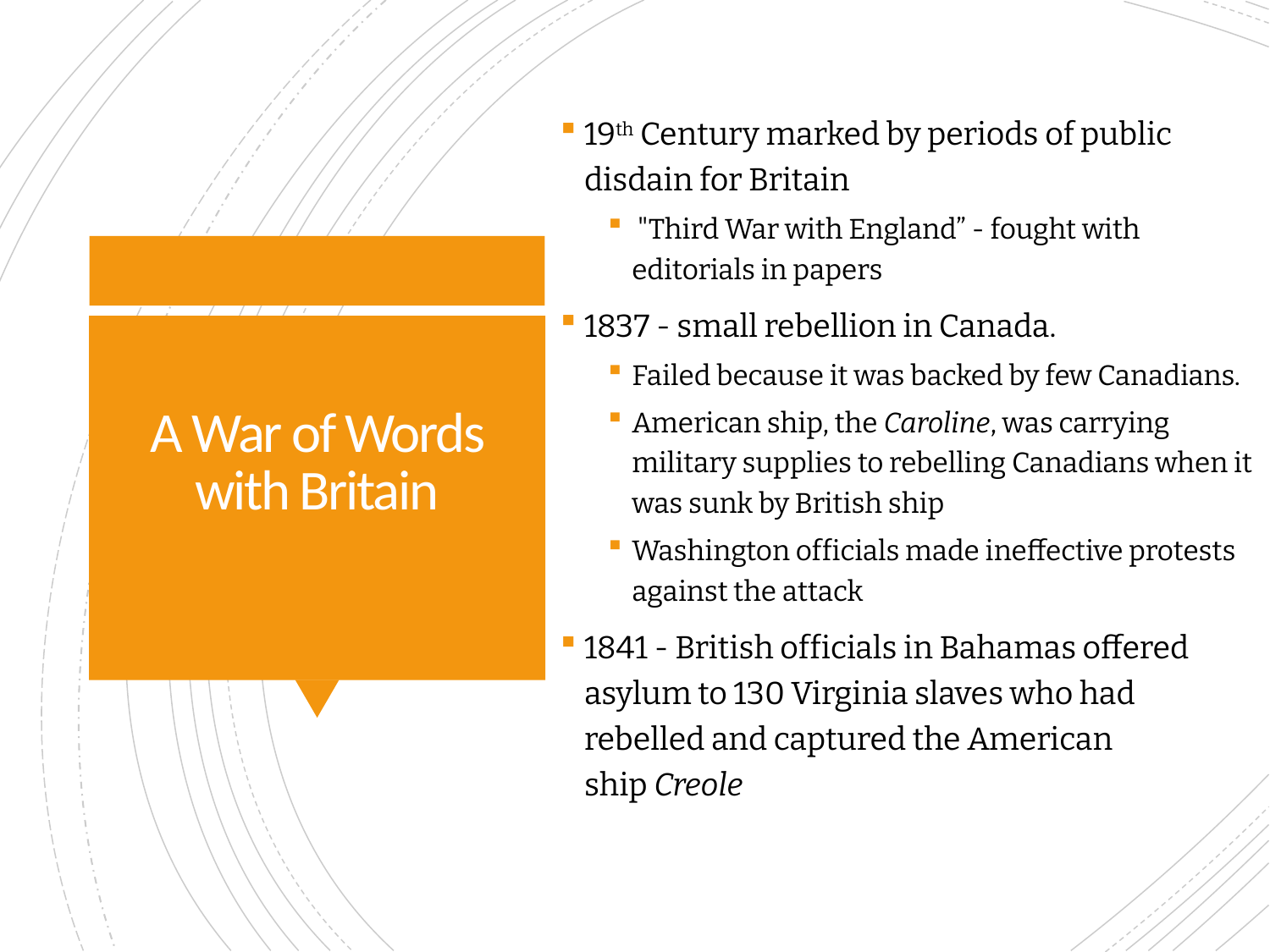

19th Century marked by periods of public disdain for Britain
 "Third War with England” - fought with editorials in papers
1837 - small rebellion in Canada.
Failed because it was backed by few Canadians.
American ship, the Caroline, was carrying military supplies to rebelling Canadians when it was sunk by British ship
Washington officials made ineffective protests against the attack
1841 - British officials in Bahamas offered asylum to 130 Virginia slaves who had rebelled and captured the American ship Creole

# A War of Words with Britain